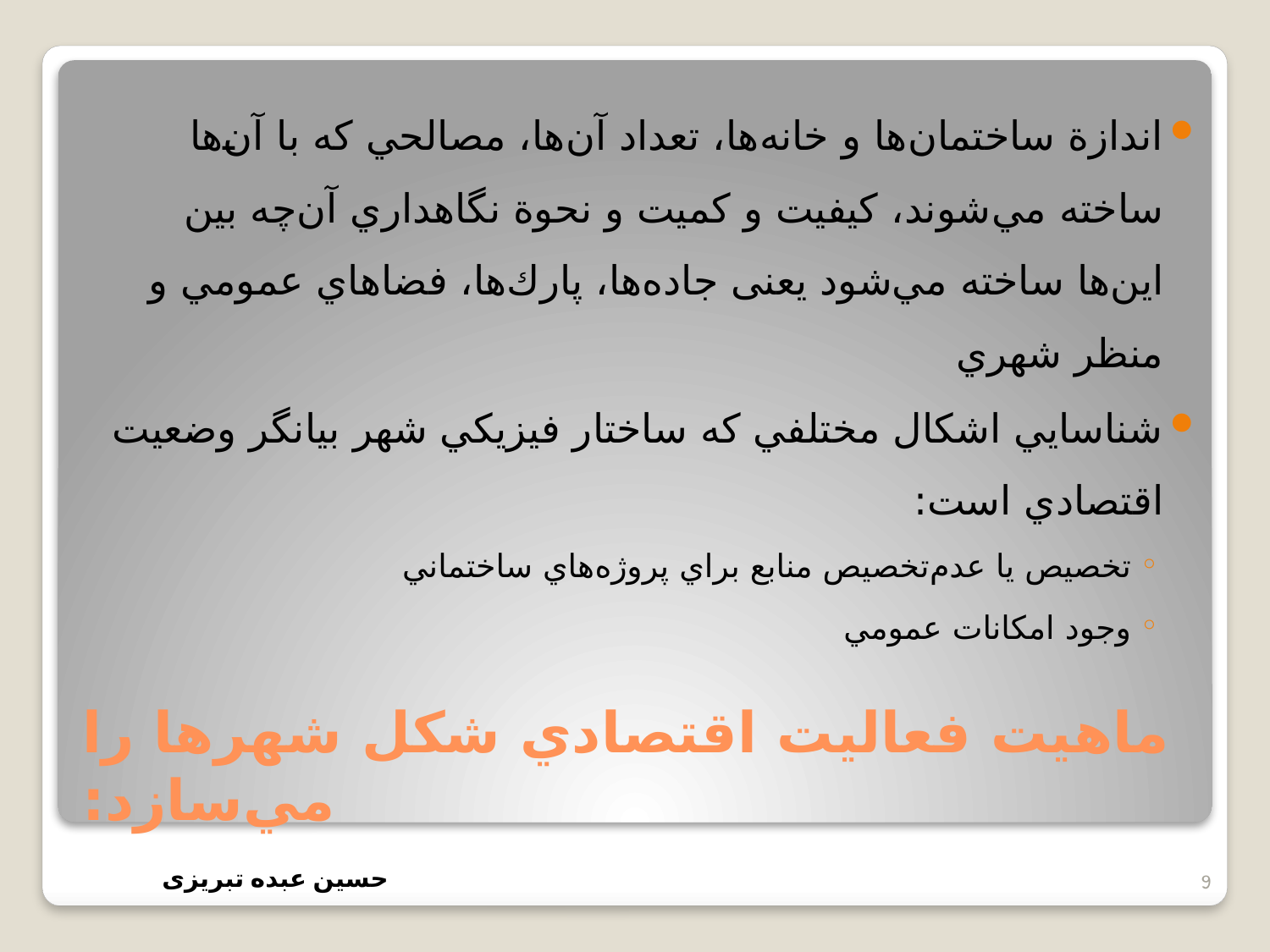

اندازة ساختمان‌ها و خانه‌ها، تعداد آن‌ها، مصالحي كه با آن‌ها ساخته مي‌شوند، كيفيت و كميت و نحوة نگاهداري آن‌چه بين اين‌ها ساخته مي‌شود يعنی جاده‌ها، پارك‌ها، فضاهاي عمومي و منظر شهري
شناسايي اشكال مختلفي كه ساختار فيزيكي شهر بيانگر وضعيت اقتصادي است:
تخصيص يا عدم‌تخصيص منابع براي پروژه‌هاي ساختماني
وجود امكانات عمومي
# ماهيت فعاليت اقتصادي شكل شهرها را مي‌سازد:
9